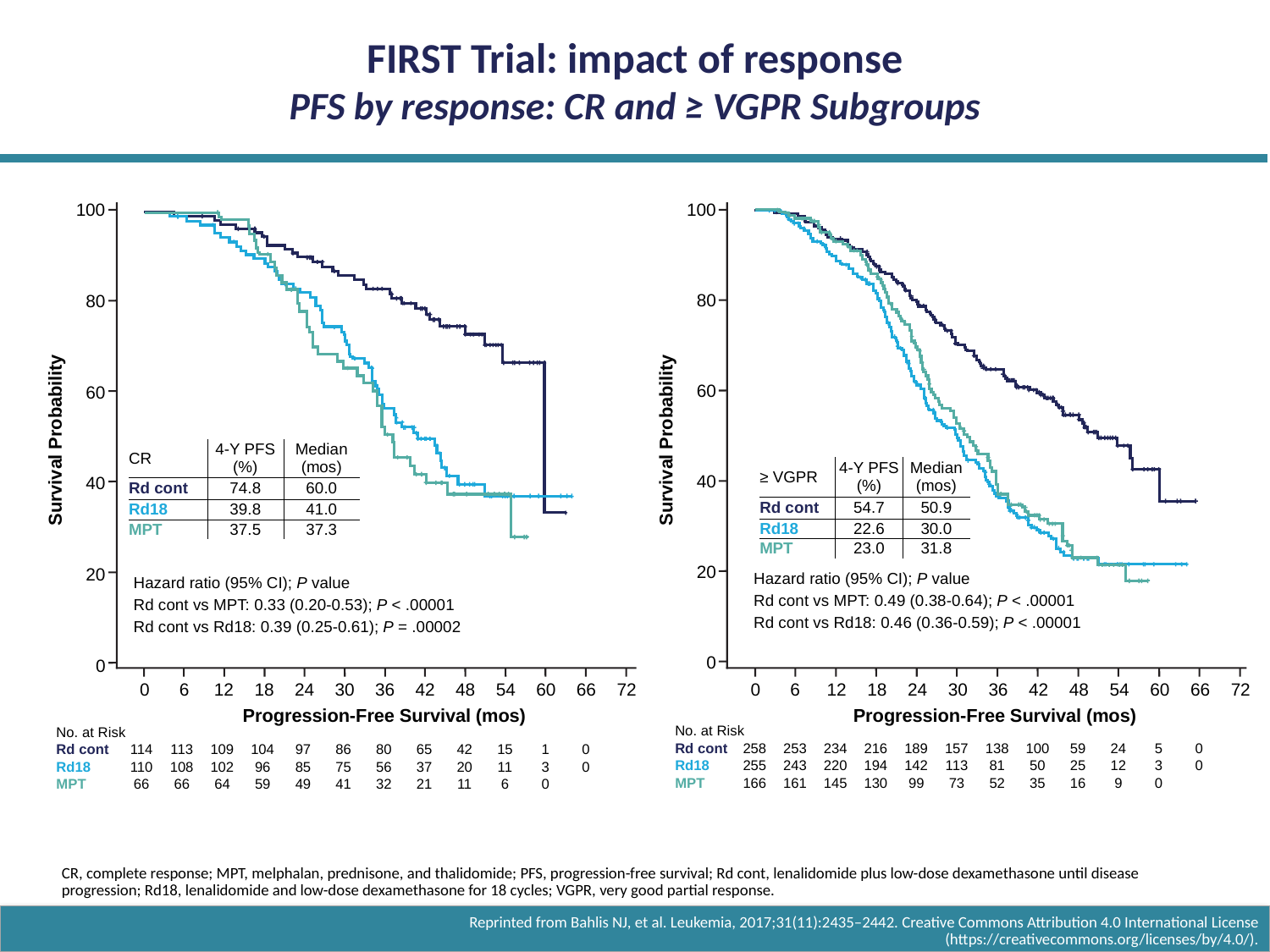

FIRST Trial: impact of response
PFS by response: CR and ≥ VGPR Subgroups
100

80
60
Survival Probability
40
20
Hazard ratio (95% CI); P value
Rd cont vs MPT: 0.33 (0.20-0.53); P < .00001
Rd cont vs Rd18: 0.39 (0.25-0.61); P = .00002
0
0
6
12
18
24
30
36
42
48
54
60
66
72
Progression-Free Survival (mos)
100

80
60
40
Hazard ratio (95% CI); P value
Rd cont vs MPT: 0.49 (0.38-0.64); P < .00001
Rd cont vs Rd18: 0.46 (0.36-0.59); P < .00001
20
0
0
6
12
18
24
30
36
42
48
54
60
66
72
Progression-Free Survival (mos)
Survival Probability
| CR | 4-Y PFS (%) | Median (mos) |
| --- | --- | --- |
| Rd cont | 74.8 | 60.0 |
| Rd18 | 39.8 | 41.0 |
| MPT | 37.5 | 37.3 |
| ≥ VGPR | 4-Y PFS (%) | Median (mos) |
| --- | --- | --- |
| Rd cont | 54.7 | 50.9 |
| Rd18 | 22.6 | 30.0 |
| MPT | 23.0 | 31.8 |
| No. at Risk |  |  |  |  |  |  |  |  |  |  |  |  |  |
| --- | --- | --- | --- | --- | --- | --- | --- | --- | --- | --- | --- | --- | --- |
| Rd cont | 258 | 253 | 234 | 216 | 189 | 157 | 138 | 100 | 59 | 24 | 5 | 0 |  |
| Rd18 | 255 | 243 | 220 | 194 | 142 | 113 | 81 | 50 | 25 | 12 | 3 | 0 |  |
| MPT | 166 | 161 | 145 | 130 | 99 | 73 | 52 | 35 | 16 | 9 | 0 |  |  |
| No. at Risk |  |  |  |  |  |  |  |  |  |  |  |  |  |
| --- | --- | --- | --- | --- | --- | --- | --- | --- | --- | --- | --- | --- | --- |
| Rd cont | 114 | 113 | 109 | 104 | 97 | 86 | 80 | 65 | 42 | 15 | 1 | 0 |  |
| Rd18 | 110 | 108 | 102 | 96 | 85 | 75 | 56 | 37 | 20 | 11 | 3 | 0 |  |
| MPT | 66 | 66 | 64 | 59 | 49 | 41 | 32 | 21 | 11 | 6 | 0 |  |  |
CR, complete response; MPT, melphalan, prednisone, and thalidomide; PFS, progression-free survival; Rd cont, lenalidomide plus low-dose dexamethasone until disease progression; Rd18, lenalidomide and low-dose dexamethasone for 18 cycles; VGPR, very good partial response.
Reprinted from Bahlis NJ, et al. Leukemia, 2017;31(11):2435–2442. Creative Commons Attribution 4.0 International License (https://creativecommons.org/licenses/by/4.0/).